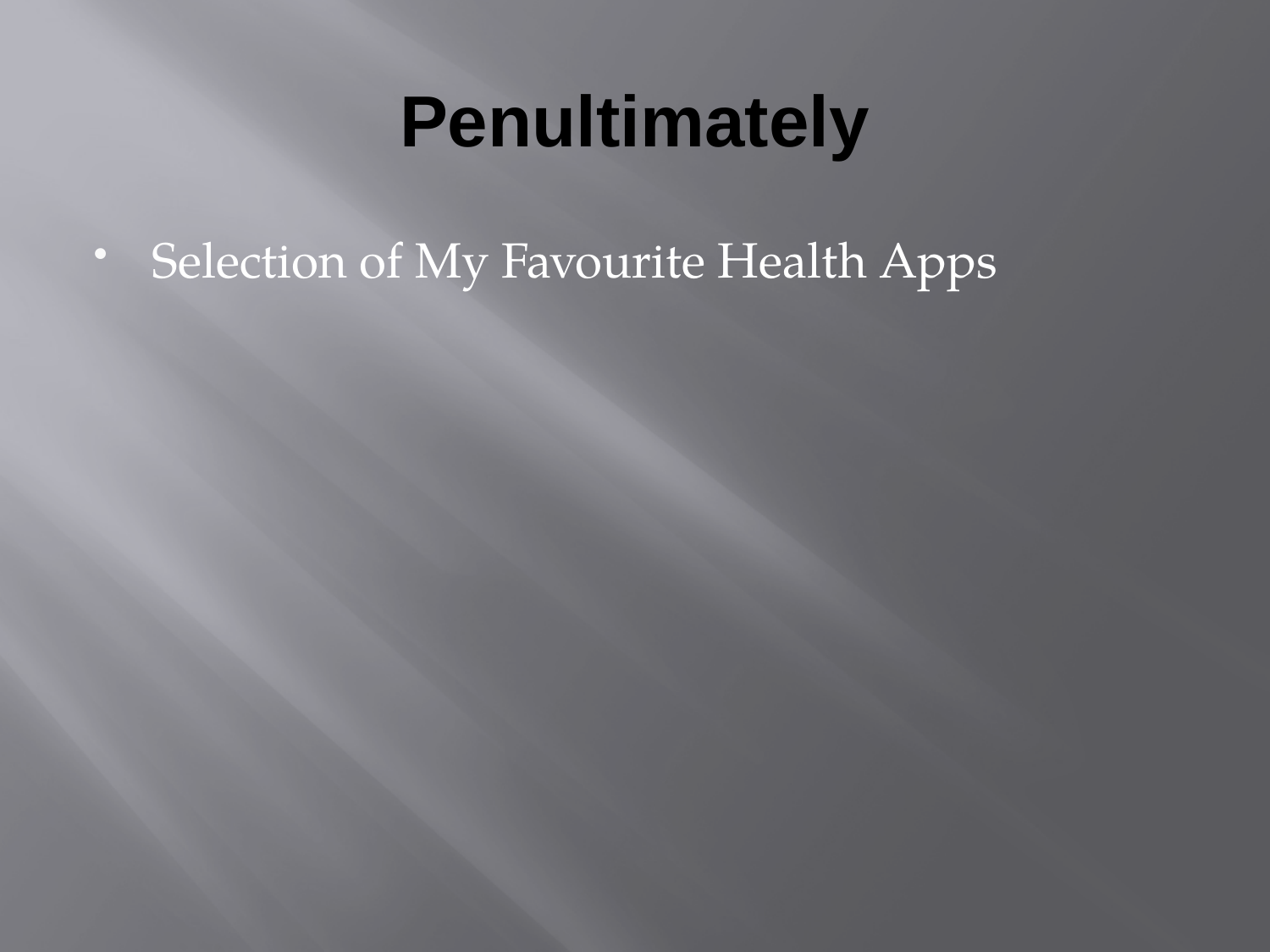

# Penultimately
Selection of My Favourite Health Apps